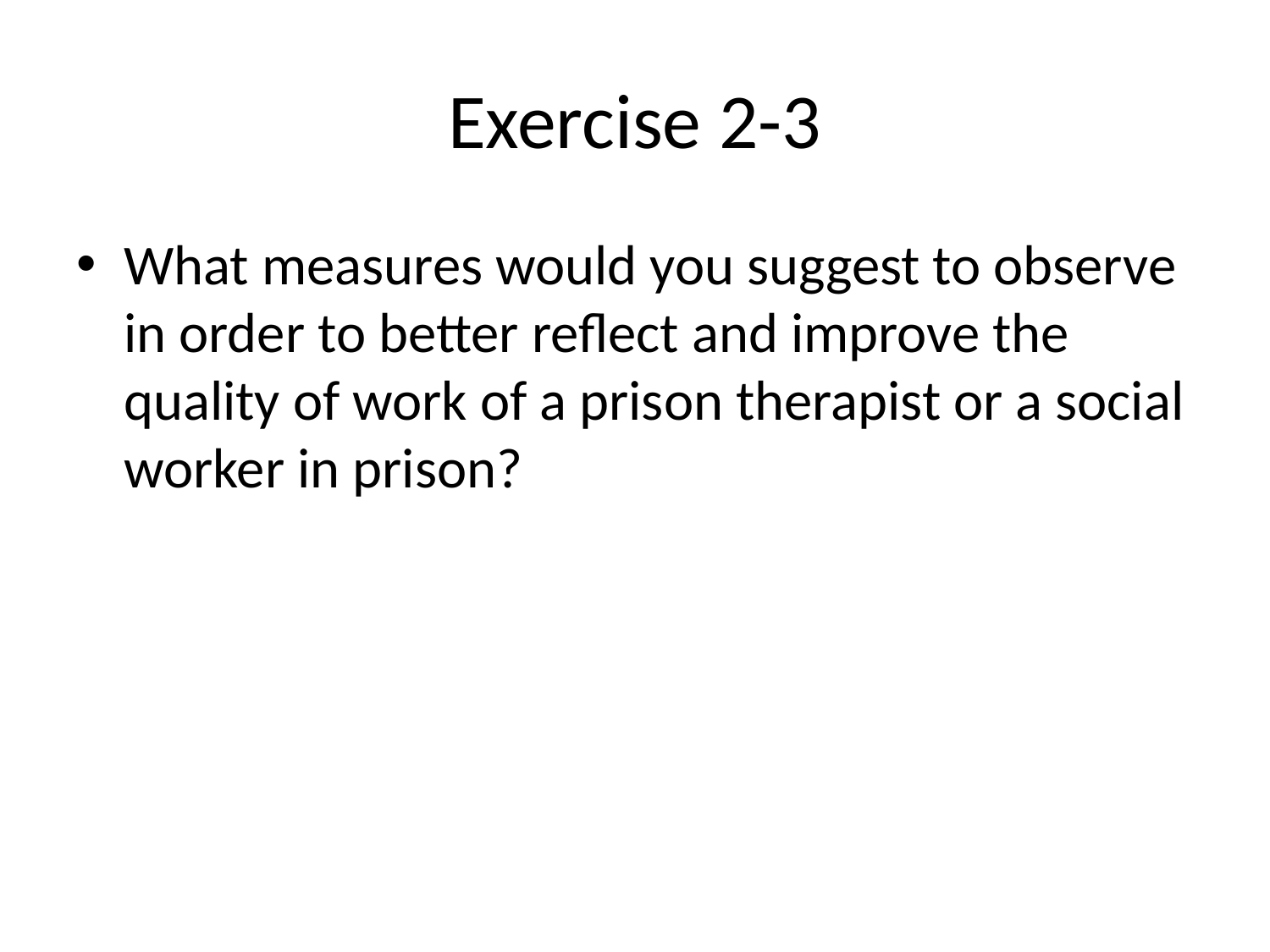

# Exercise 2-3
What measures would you suggest to observe in order to better reflect and improve the quality of work of a prison therapist or a social worker in prison?